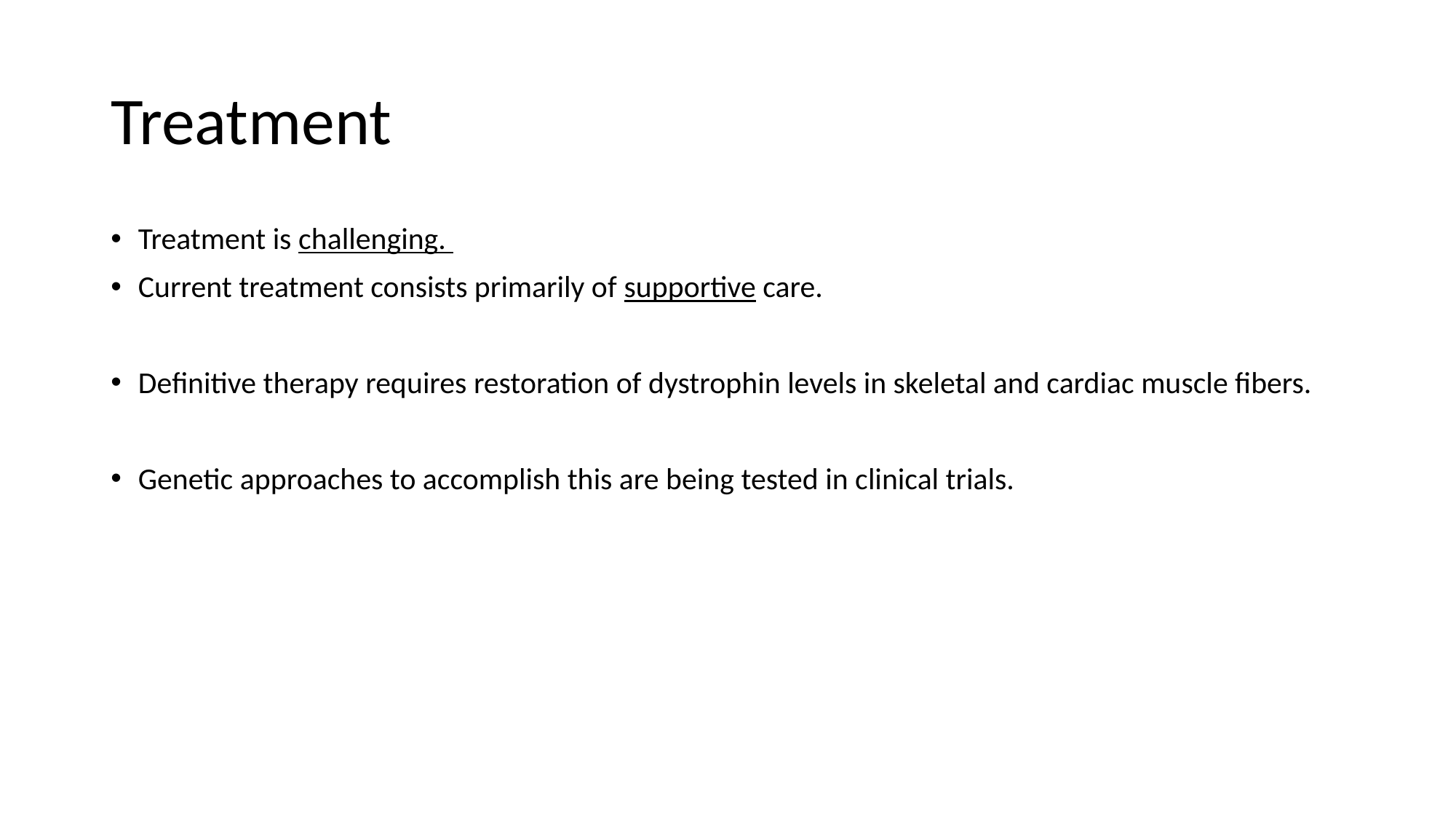

# Treatment
Treatment is challenging.
Current treatment consists primarily of supportive care.

Definitive therapy requires restoration of dystrophin levels in skeletal and cardiac muscle fibers.

Genetic approaches to accomplish this are being tested in clinical trials.